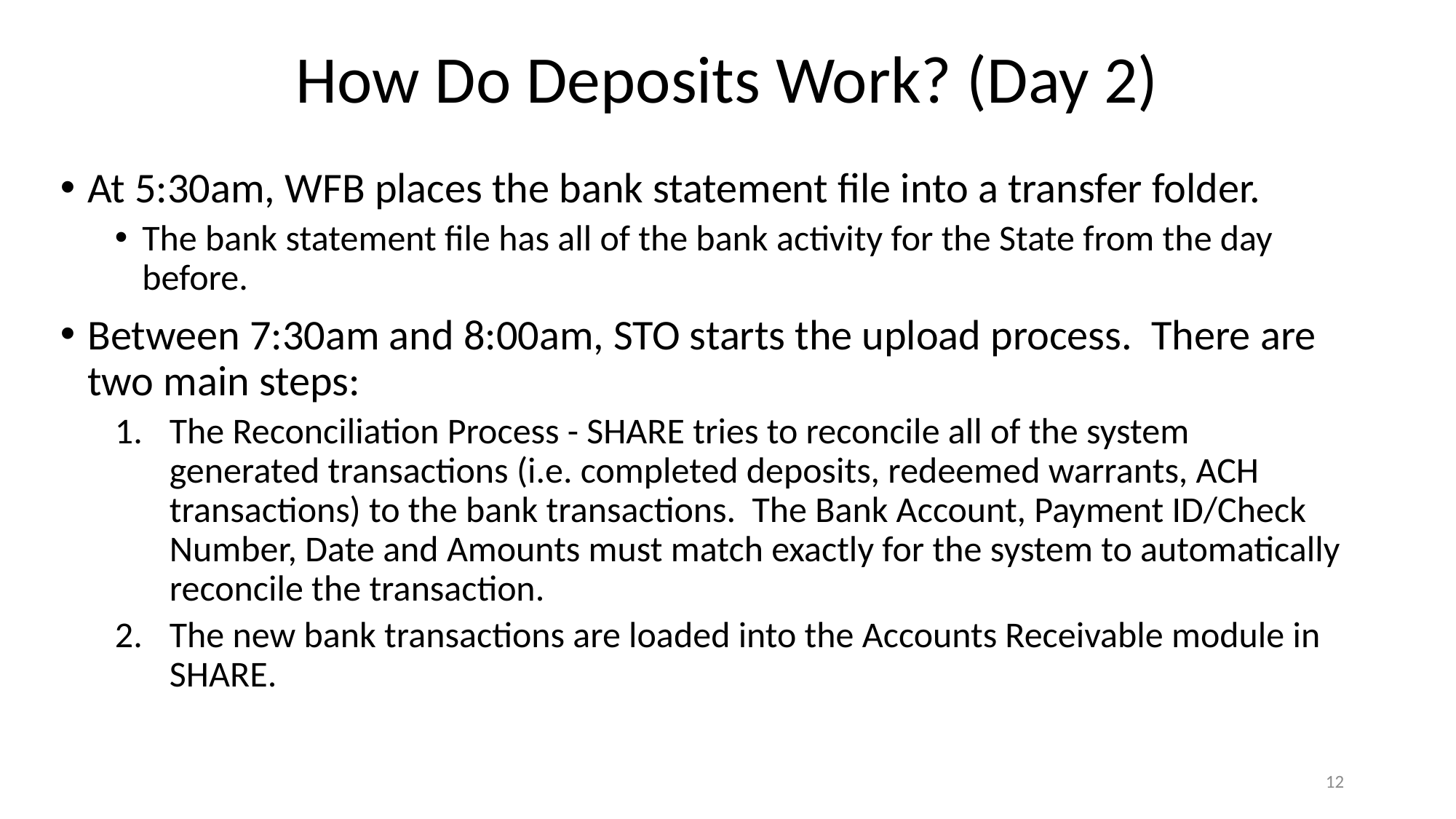

# How Do Deposits Work? (Day 2)
At 5:30am, WFB places the bank statement file into a transfer folder.
The bank statement file has all of the bank activity for the State from the day before.
Between 7:30am and 8:00am, STO starts the upload process.  There are two main steps:
The Reconciliation Process - SHARE tries to reconcile all of the system generated transactions (i.e. completed deposits, redeemed warrants, ACH transactions) to the bank transactions.  The Bank Account, Payment ID/Check Number, Date and Amounts must match exactly for the system to automatically reconcile the transaction.
The new bank transactions are loaded into the Accounts Receivable module in SHARE.

12